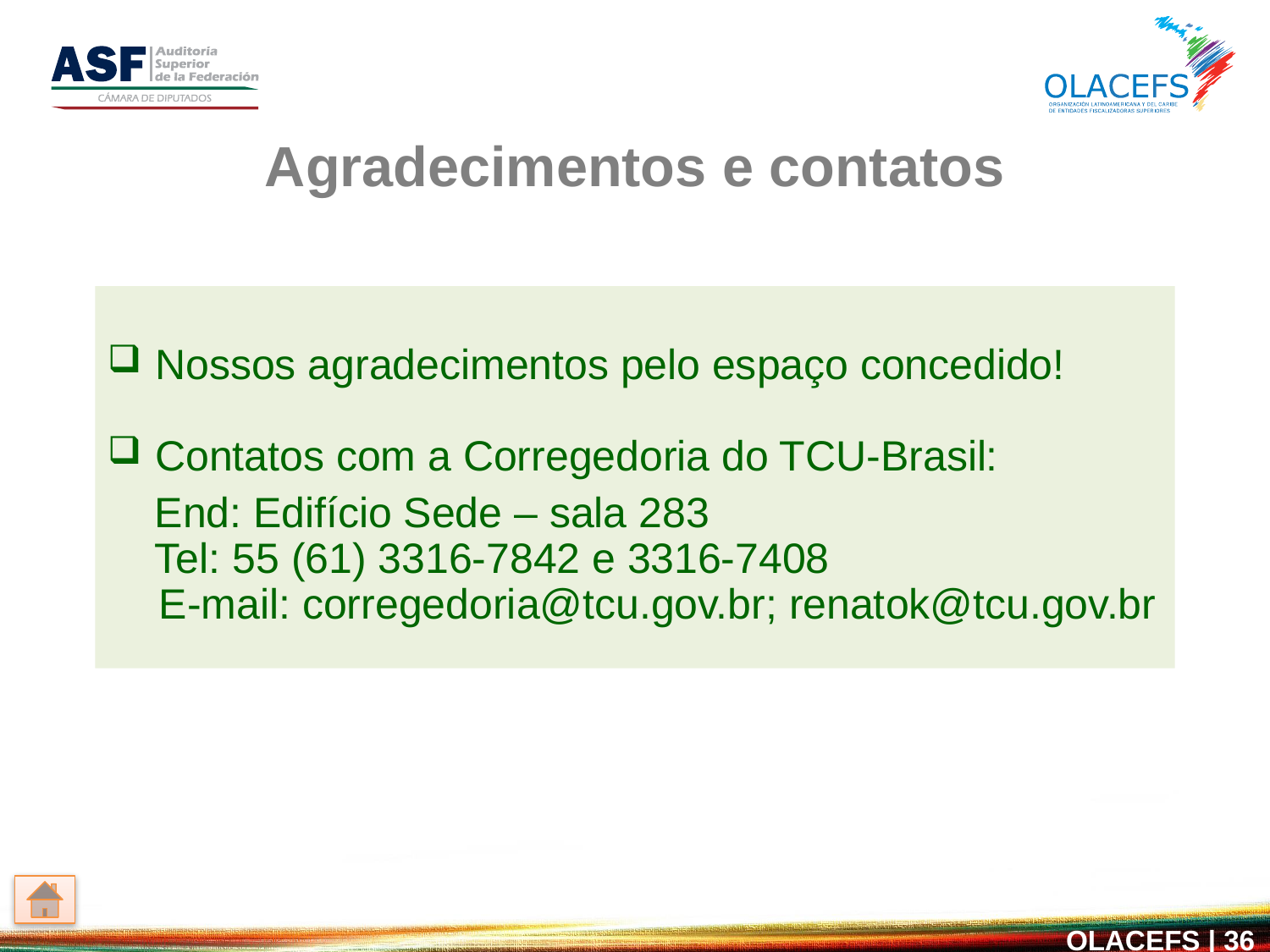

# Agradecimentos e contatos

Nossos agradecimentos pelo espaço concedido!

Contatos com a Corregedoria do TCU-Brasil:
    End: Edifício Sede – sala 283
    Tel: 55 (61) 3316-7842 e 3316-7408
	 E-mail: corregedoria@tcu.gov.br; renatok@tcu.gov.br

OLACEFS | 36